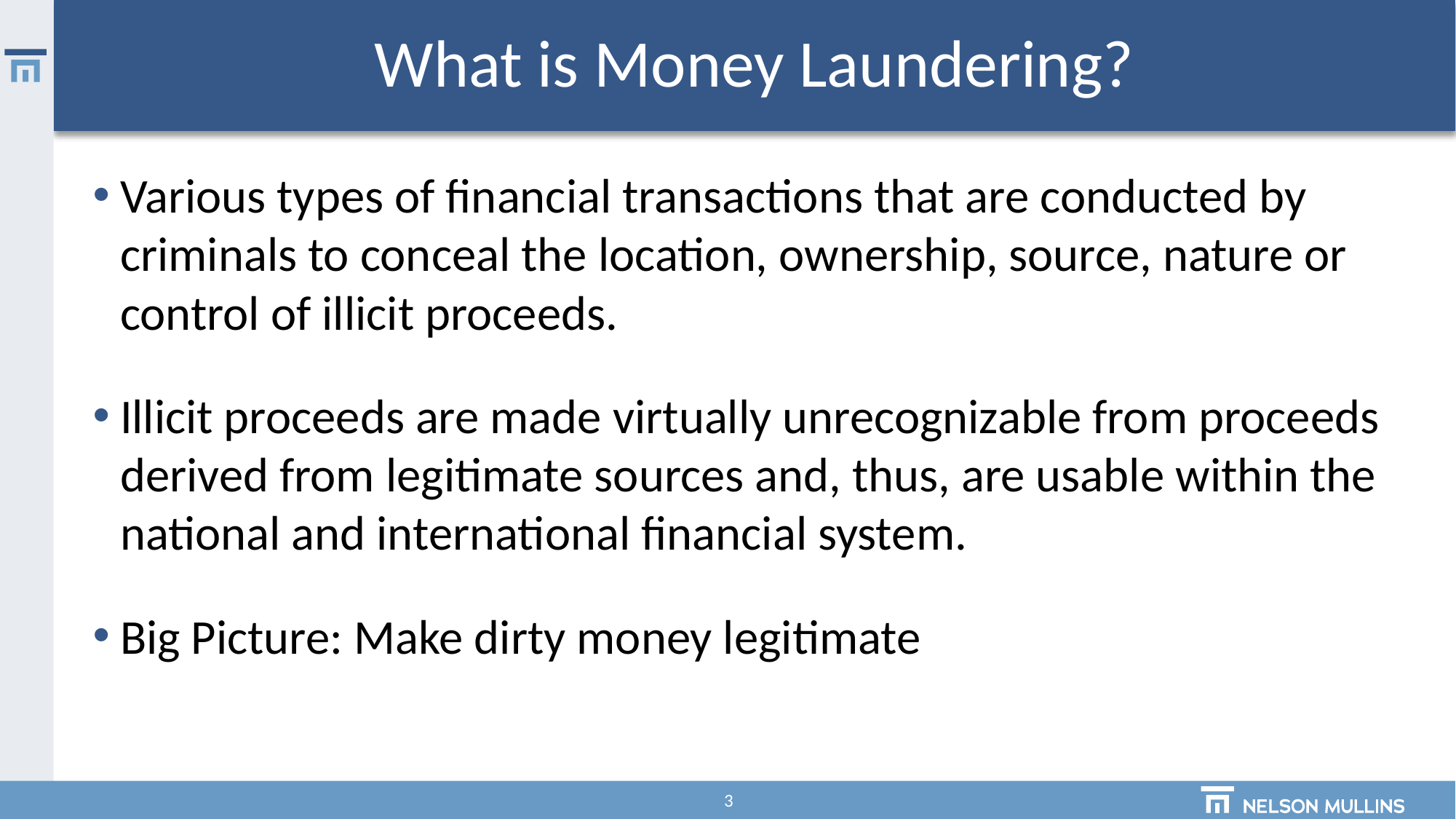

# What is Money Laundering?
Various types of financial transactions that are conducted by criminals to conceal the location, ownership, source, nature or control of illicit proceeds.
Illicit proceeds are made virtually unrecognizable from proceeds derived from legitimate sources and, thus, are usable within the national and international financial system.
Big Picture: Make dirty money legitimate
3